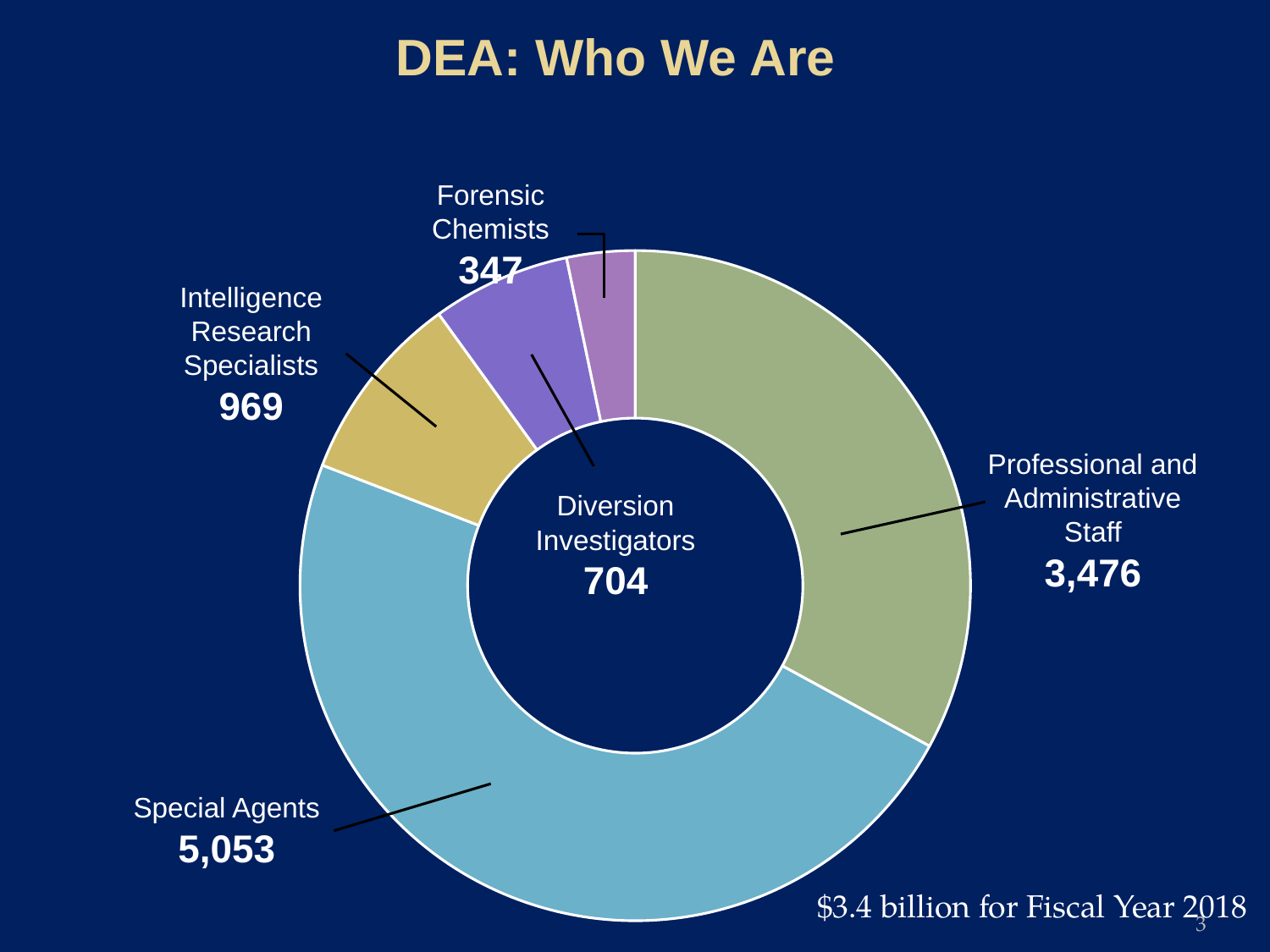

DEA: Who We Are
Forensic
Chemists
347

### Chart

| Category | DEA by the Numbers |
|---|---|
| Staff | 3476.0 |
| Special Agents | 5053.0 |
| Intelligence Research Specialists | 969.0 |
| Diversion Investigators | 704.0 |
| Chemists | 347.0 |
Intelligence Research Specialists
969
Professional and Administrative Staff
3,476
Diversion Investigators
704
Special Agents
5,053
$3.4 billion for Fiscal Year 2018
3